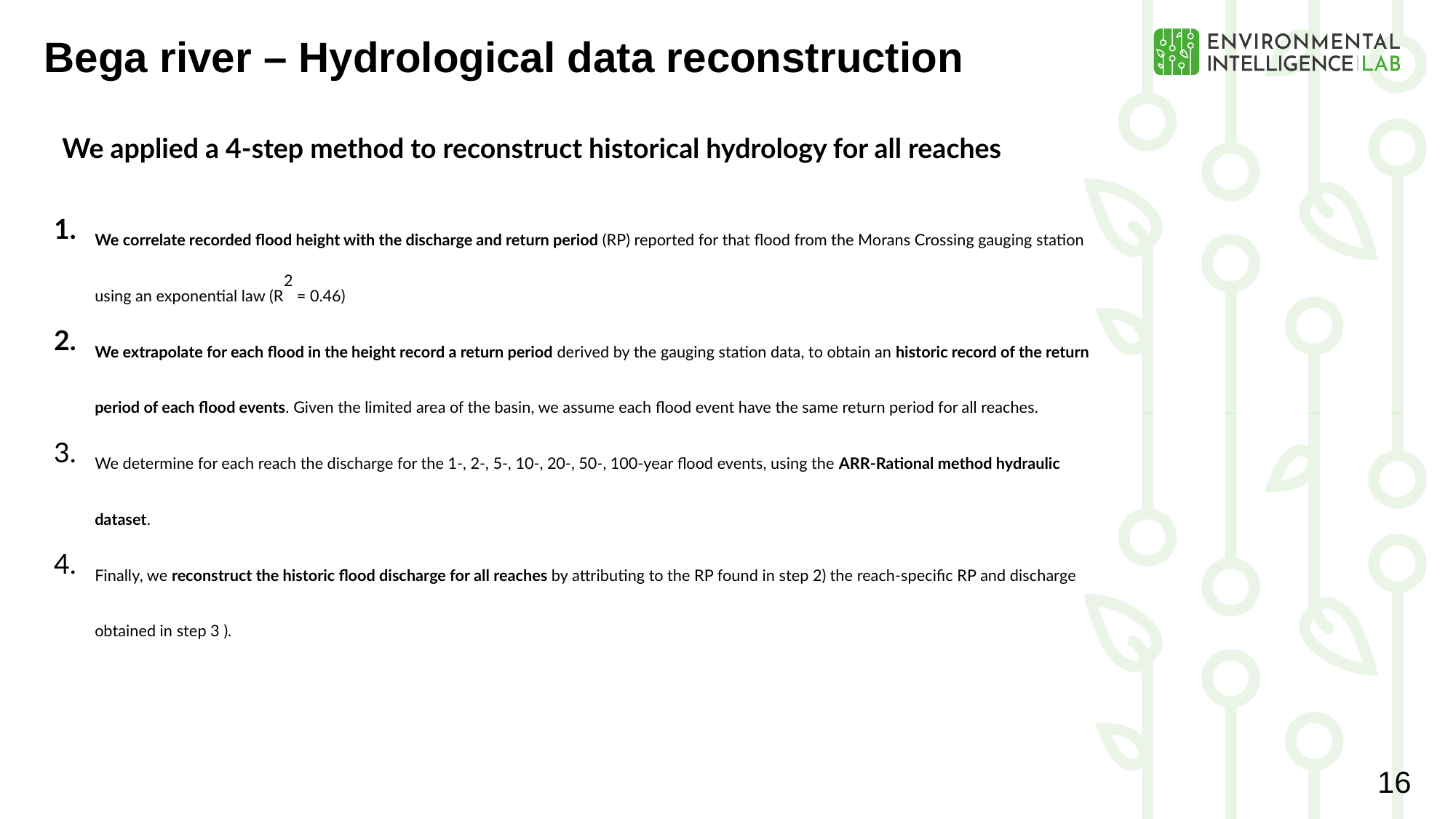

Bega river – Hydrological data reconstruction
We applied a 4-step method to reconstruct historical hydrology for all reaches
We correlate recorded flood height with the discharge and return period (RP) reported for that flood from the Morans Crossing gauging station using an exponential law (R2 = 0.46)
We extrapolate for each flood in the height record a return period derived by the gauging station data, to obtain an historic record of the return period of each flood events. Given the limited area of the basin, we assume each flood event have the same return period for all reaches.
We determine for each reach the discharge for the 1-, 2-, 5-, 10-, 20-, 50-, 100-year flood events, using the ARR-Rational method hydraulic dataset.
Finally, we reconstruct the historic flood discharge for all reaches by attributing to the RP found in step 2) the reach-specific RP and discharge obtained in step 3 ).